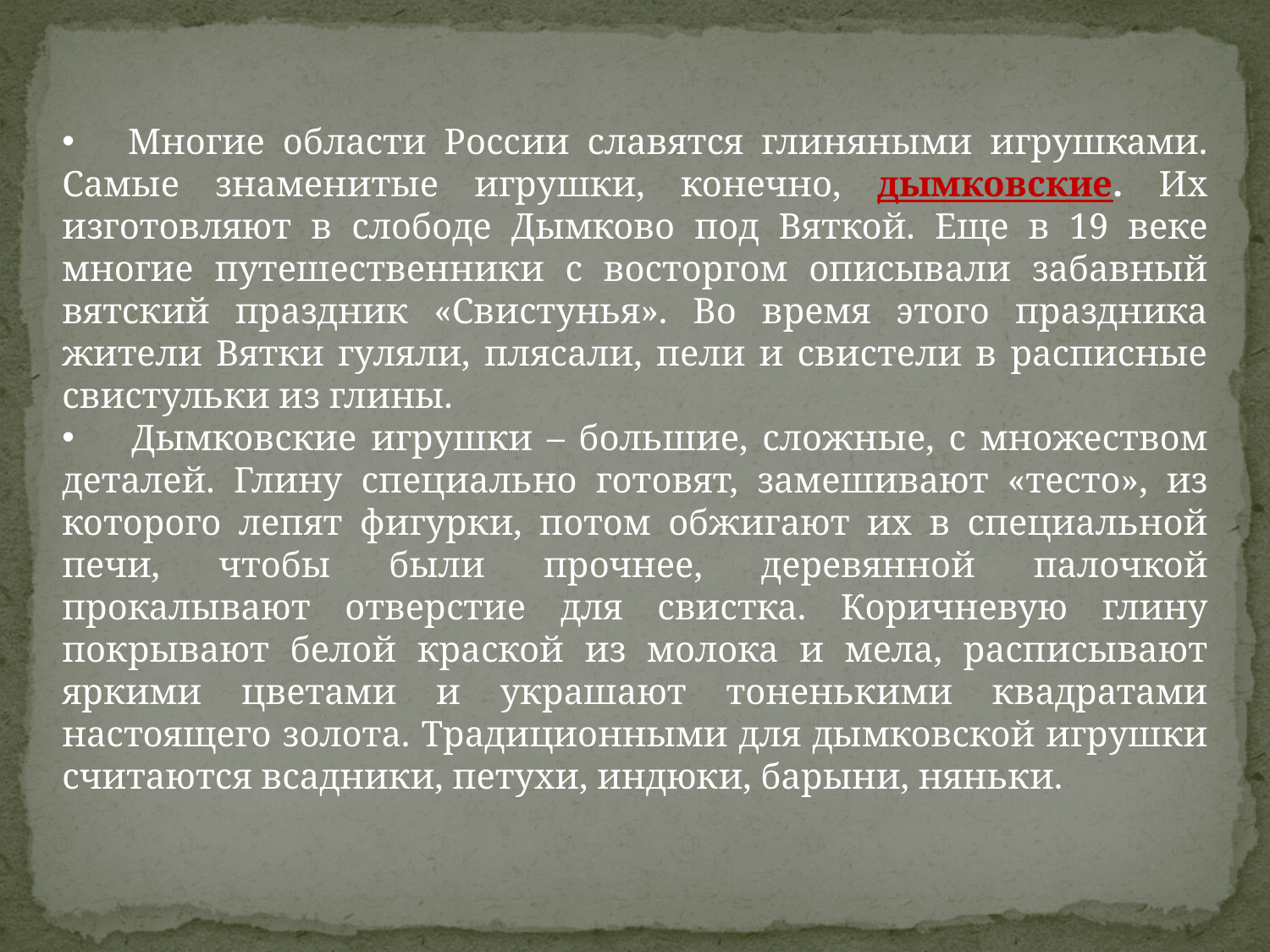

Многие области России славятся глиняными игрушками. Самые знаменитые игрушки, конечно, дымковские. Их изготовляют в слободе Дымково под Вяткой. Еще в 19 веке многие путешественники с восторгом описывали забавный вятский праздник «Свистунья». Во время этого праздника жители Вятки гуляли, плясали, пели и свистели в расписные свистульки из глины.
    Дымковские игрушки – большие, сложные, с множеством деталей. Глину специально готовят, замешивают «тесто», из которого лепят фигурки, потом обжигают их в специальной печи, чтобы были прочнее, деревянной палочкой прокалывают отверстие для свистка. Коричневую глину покрывают белой краской из молока и мела, расписывают яркими цветами и украшают тоненькими квадратами настоящего золота. Традиционными для дымковской игрушки считаются всадники, петухи, индюки, барыни, няньки.